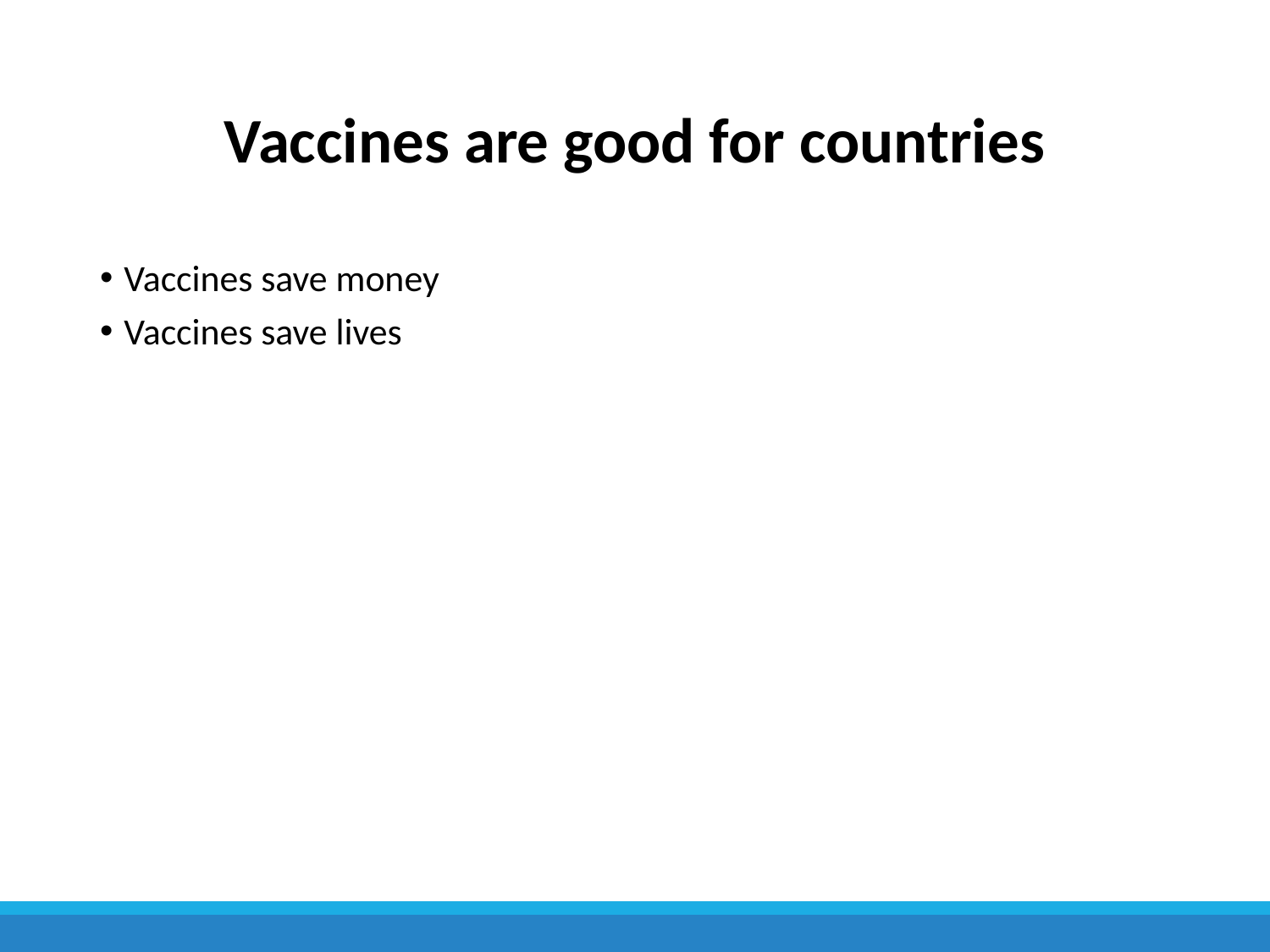

# Vaccines are good for countries
Vaccines save money
Vaccines save lives